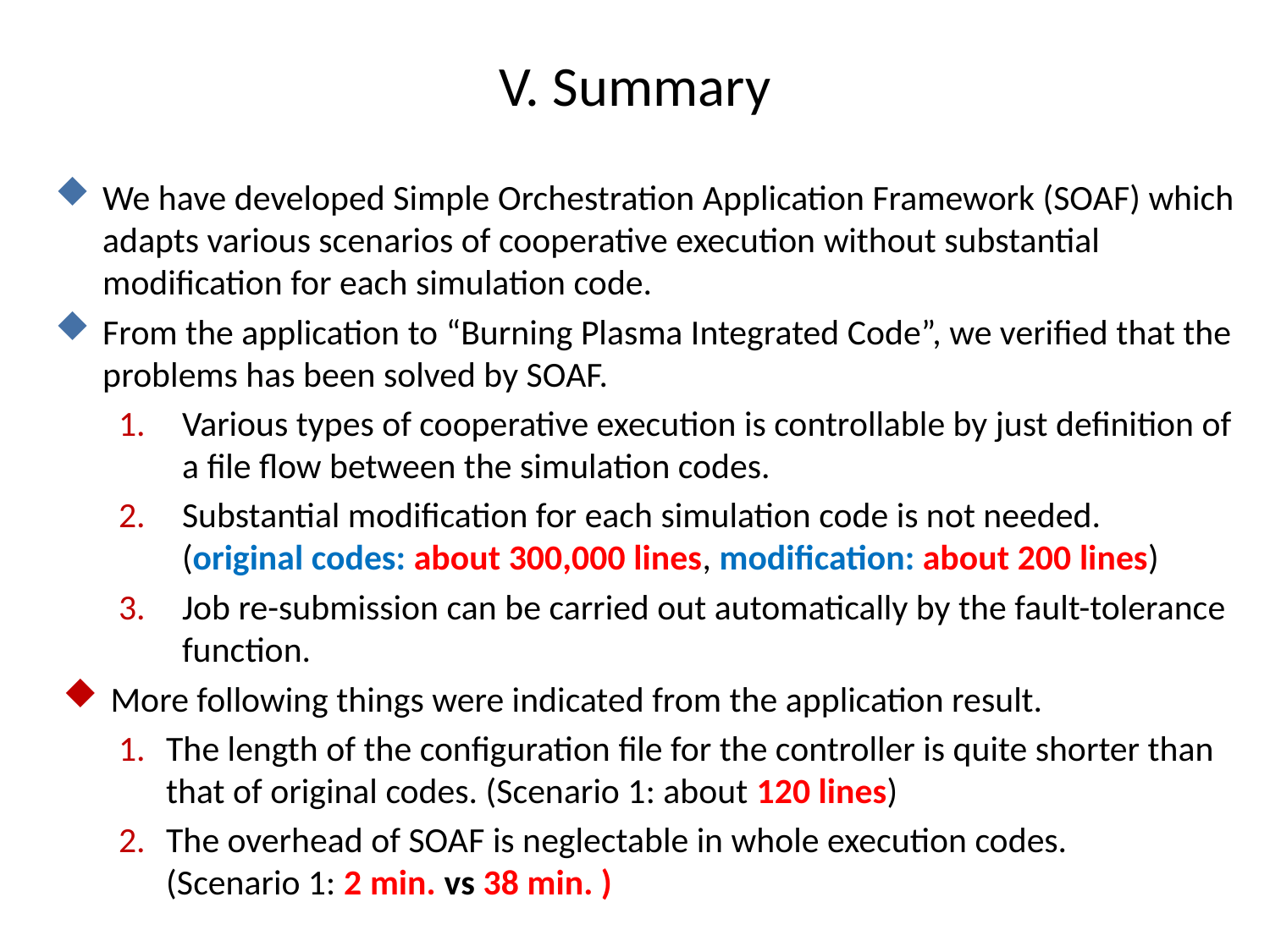

# V. Summary
We have developed Simple Orchestration Application Framework (SOAF) which adapts various scenarios of cooperative execution without substantial modification for each simulation code.
From the application to “Burning Plasma Integrated Code”, we verified that the problems has been solved by SOAF.
Various types of cooperative execution is controllable by just definition of a file flow between the simulation codes.
Substantial modification for each simulation code is not needed.
(original codes: about 300,000 lines, modification: about 200 lines)
Job re-submission can be carried out automatically by the fault-tolerance function.
More following things were indicated from the application result.
The length of the configuration file for the controller is quite shorter than that of original codes. (Scenario 1: about 120 lines)
The overhead of SOAF is neglectable in whole execution codes.
(Scenario 1: 2 min. vs 38 min. )